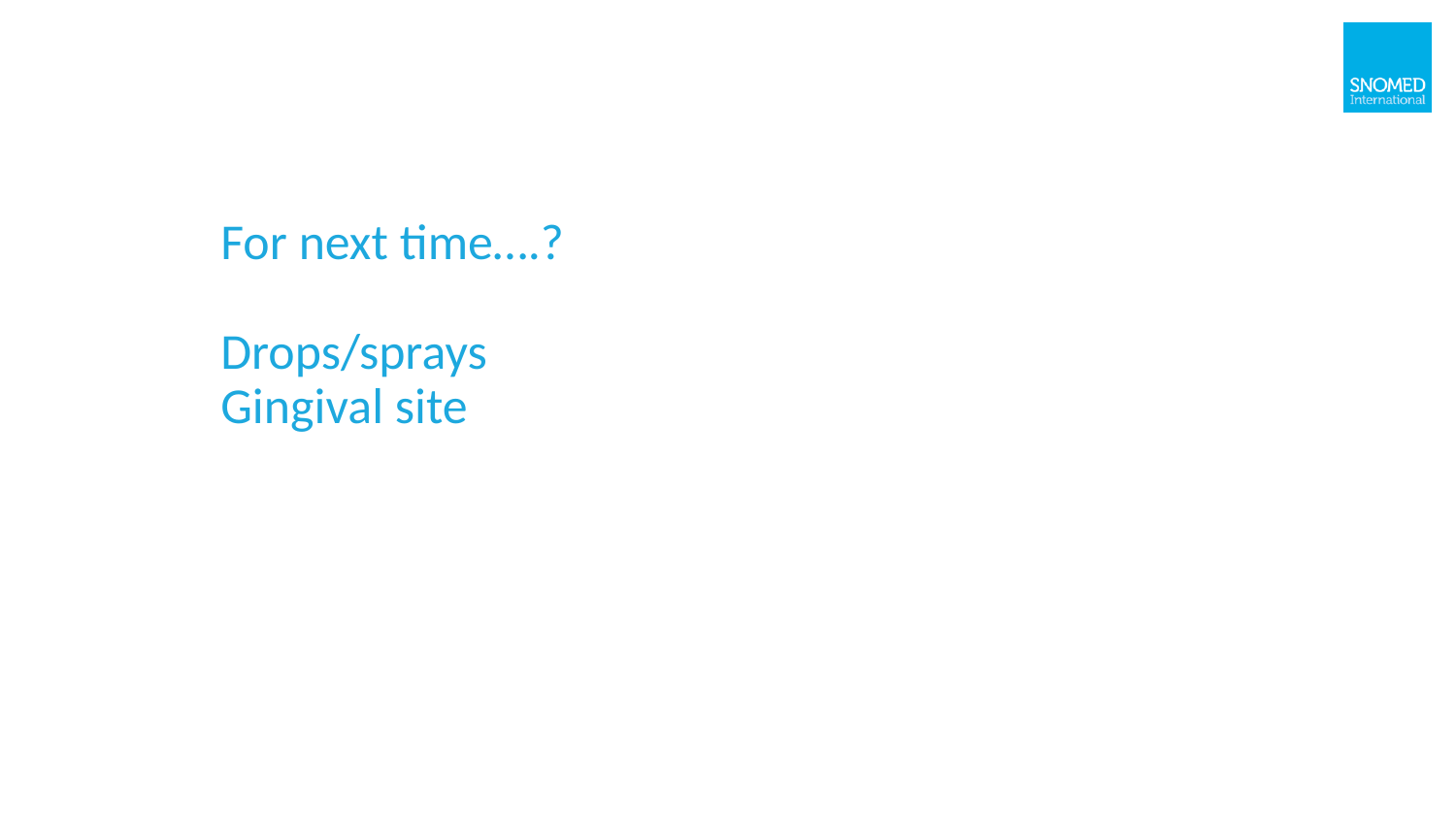

# For next time….? Drops/sprays Gingival site